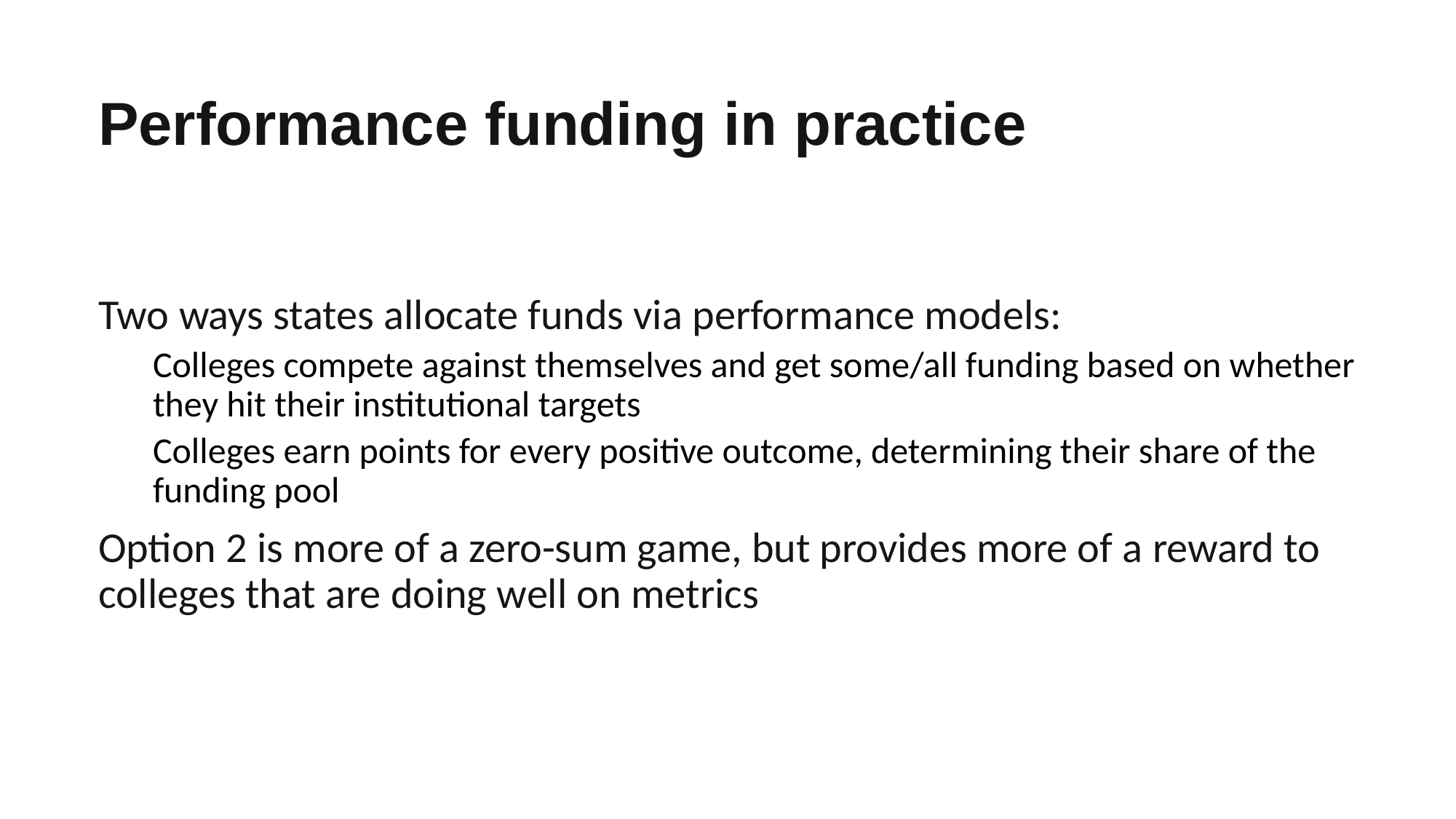

# Performance funding in practice
Two ways states allocate funds via performance models:
Colleges compete against themselves and get some/all funding based on whether they hit their institutional targets
Colleges earn points for every positive outcome, determining their share of the funding pool
Option 2 is more of a zero-sum game, but provides more of a reward to colleges that are doing well on metrics